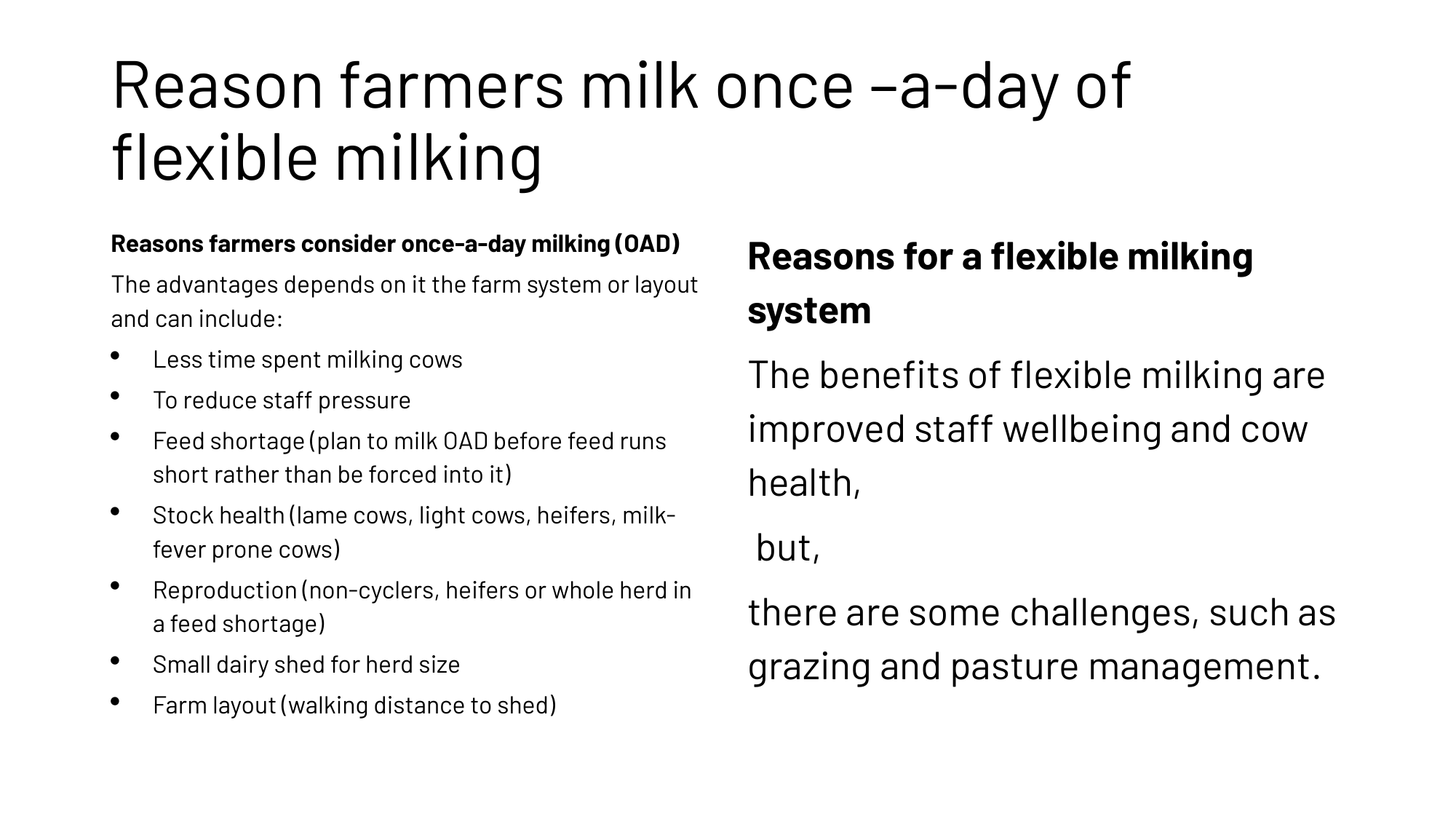

# Reason farmers milk once –a-day of flexible milking
Reasons farmers consider once-a-day milking (OAD)
The advantages depends on it the farm system or layout and can include:
Less time spent milking cows
To reduce staff pressure
Feed shortage (plan to milk OAD before feed runs short rather than be forced into it)
Stock health (lame cows, light cows, heifers, milk-fever prone cows)
Reproduction (non-cyclers, heifers or whole herd in a feed shortage)
Small dairy shed for herd size
Farm layout (walking distance to shed)

Reasons for a flexible milking system
The benefits of flexible milking are improved staff wellbeing and cow health,
 but,
there are some challenges, such as grazing and pasture management.